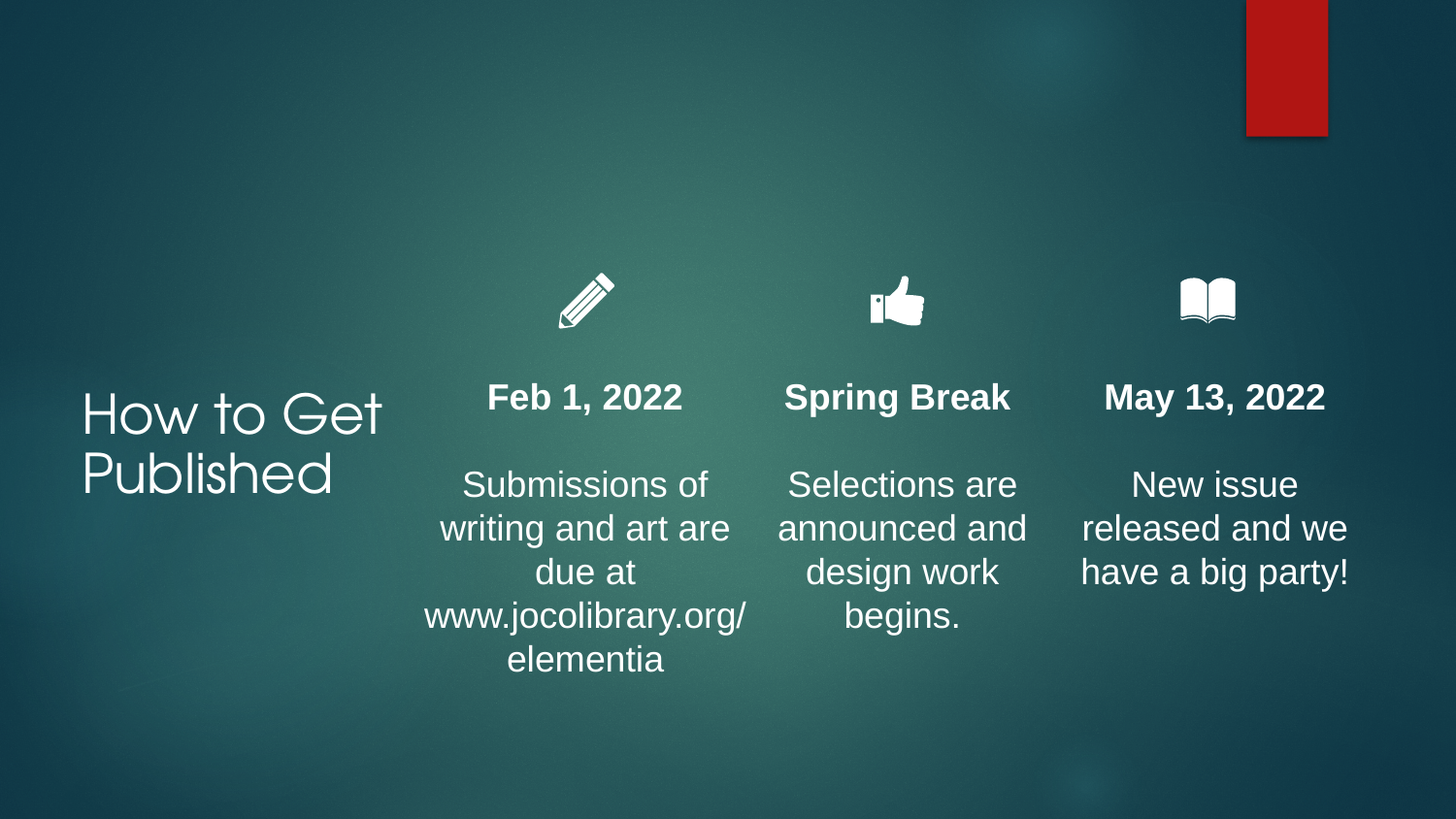

Spring Break

Selections are announced and design work begins.
May 13, 2022

New issue released and we have a big party!
# How to Get Published
Feb 1, 2022

Submissions of writing and art are due at
www.jocolibrary.org/elementia